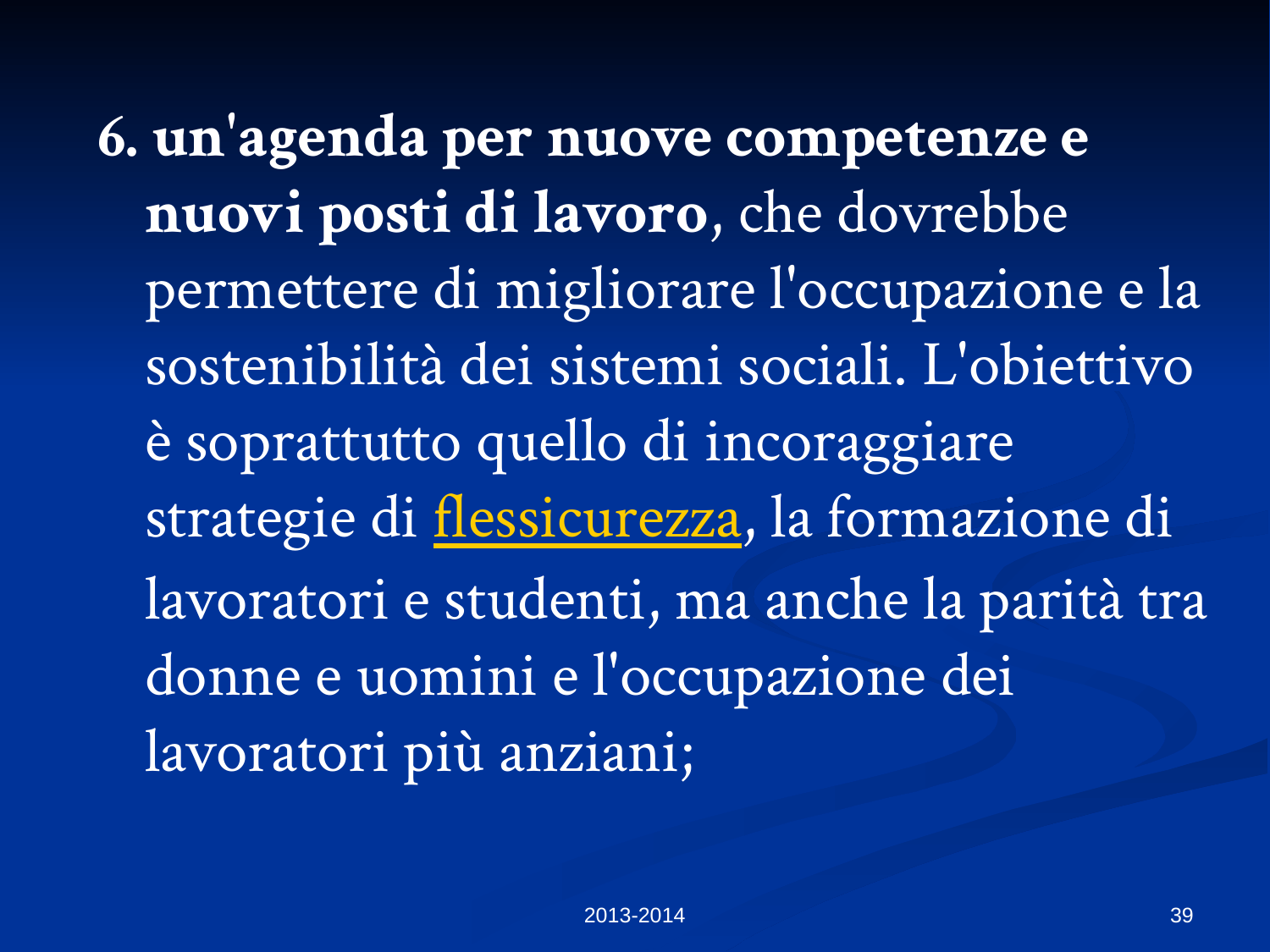

6. un'agenda per nuove competenze e nuovi posti di lavoro, che dovrebbe permettere di migliorare l'occupazione e la sostenibilità dei sistemi sociali. L'obiettivo è soprattutto quello di incoraggiare strategie di flessicurezza, la formazione di lavoratori e studenti, ma anche la parità tra donne e uomini e l'occupazione dei lavoratori più anziani;

2013-2014
39